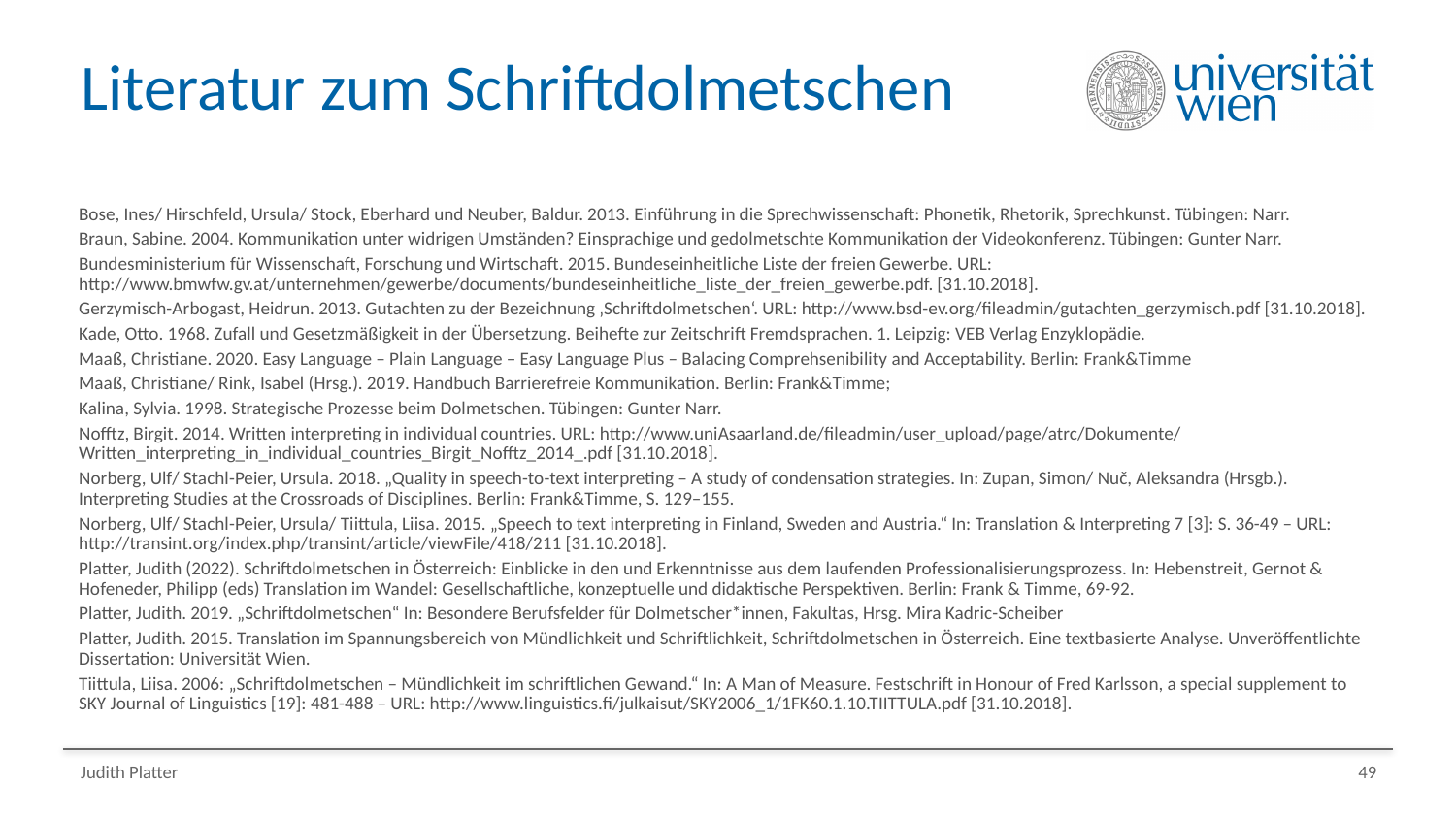

# Literatur zum Schriftdolmetschen
Bose, Ines/ Hirschfeld, Ursula/ Stock, Eberhard und Neuber, Baldur. 2013. Einführung in die Sprechwissenschaft: Phonetik, Rhetorik, Sprechkunst. Tübingen: Narr.
Braun, Sabine. 2004. Kommunikation unter widrigen Umständen? Einsprachige und gedolmetschte Kommunikation der Videokonferenz. Tübingen: Gunter Narr.
Bundesministerium für Wissenschaft, Forschung und Wirtschaft. 2015. Bundeseinheitliche Liste der freien Gewerbe. URL: http://www.bmwfw.gv.at/unternehmen/gewerbe/documents/bundeseinheitliche_liste_der_freien_gewerbe.pdf. [31.10.2018].
Gerzymisch-Arbogast, Heidrun. 2013. Gutachten zu der Bezeichnung ‚Schriftdolmetschen‘. URL: http://www.bsd-ev.org/fileadmin/gutachten_gerzymisch.pdf [31.10.2018].
Kade, Otto. 1968. Zufall und Gesetzmäßigkeit in der Übersetzung. Beihefte zur Zeitschrift Fremdsprachen. 1. Leipzig: VEB Verlag Enzyklopädie.
Maaß, Christiane. 2020. Easy Language – Plain Language – Easy Language Plus – Balacing Comprehsenibility and Acceptability. Berlin: Frank&Timme
Maaß, Christiane/ Rink, Isabel (Hrsg.). 2019. Handbuch Barrierefreie Kommunikation. Berlin: Frank&Timme;
Kalina, Sylvia. 1998. Strategische Prozesse beim Dolmetschen. Tübingen: Gunter Narr.
Nofftz, Birgit. 2014. Written interpreting in individual countries. URL: http://www.uniAsaarland.de/fileadmin/user_upload/page/atrc/Dokumente/Written_interpreting_in_individual_countries_Birgit_Nofftz_2014_.pdf [31.10.2018].
Norberg, Ulf/ Stachl-Peier, Ursula. 2018. „Quality in speech-to-text interpreting – A study of condensation strategies. In: Zupan, Simon/ Nuč, Aleksandra (Hrsgb.). Interpreting Studies at the Crossroads of Disciplines. Berlin: Frank&Timme, S. 129–155.
Norberg, Ulf/ Stachl-Peier, Ursula/ Tiittula, Liisa. 2015. „Speech to text interpreting in Finland, Sweden and Austria.“ In: Translation & Interpreting 7 [3]: S. 36-49 – URL: http://transint.org/index.php/transint/article/viewFile/418/211 [31.10.2018].
Platter, Judith (2022). Schriftdolmetschen in Österreich: Einblicke in den und Erkenntnisse aus dem laufenden Professionalisierungsprozess. In: Hebenstreit, Gernot & Hofeneder, Philipp (eds) Translation im Wandel: Gesellschaftliche, konzeptuelle und didaktische Perspektiven. Berlin: Frank & Timme, 69-92.
Platter, Judith. 2019. „Schriftdolmetschen“ In: Besondere Berufsfelder für Dolmetscher*innen, Fakultas, Hrsg. Mira Kadric-Scheiber
Platter, Judith. 2015. Translation im Spannungsbereich von Mündlichkeit und Schriftlichkeit, Schriftdolmetschen in Österreich. Eine textbasierte Analyse. Unveröffentlichte Dissertation: Universität Wien.
Tiittula, Liisa. 2006: „Schriftdolmetschen – Mündlichkeit im schriftlichen Gewand.“ In: A Man of Measure. Festschrift in Honour of Fred Karlsson, a special supplement to SKY Journal of Linguistics [19]: 481-488 – URL: http://www.linguistics.fi/julkaisut/SKY2006_1/1FK60.1.10.TIITTULA.pdf [31.10.2018].

Judith Platter
49